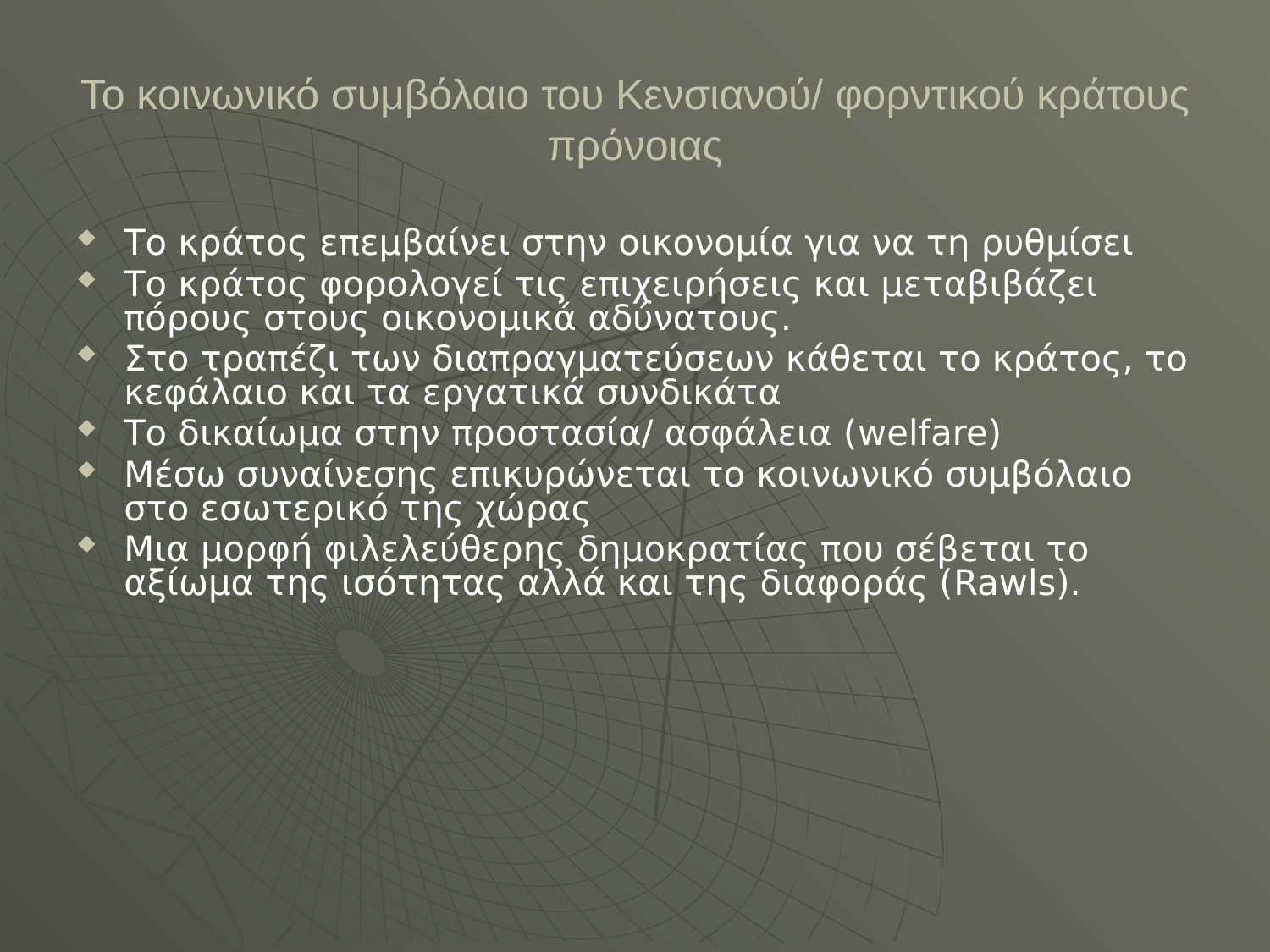

# Το κοινωνικό συμβόλαιο του Κενσιανού/ φορντικού κράτους πρόνοιας
Το κράτος επεμβαίνει στην οικονομία για να τη ρυθμίσει
Το κράτος φορολογεί τις επιχειρήσεις και μεταβιβάζει πόρους στους οικονομικά αδύνατους.
Στο τραπέζι των διαπραγματεύσεων κάθεται το κράτος, το κεφάλαιο και τα εργατικά συνδικάτα
Το δικαίωμα στην προστασία/ ασφάλεια (welfare)
Μέσω συναίνεσης επικυρώνεται το κοινωνικό συμβόλαιο στο εσωτερικό της χώρας
Μια μορφή φιλελεύθερης δημοκρατίας που σέβεται το αξίωμα της ισότητας αλλά και της διαφοράς (Rawls).